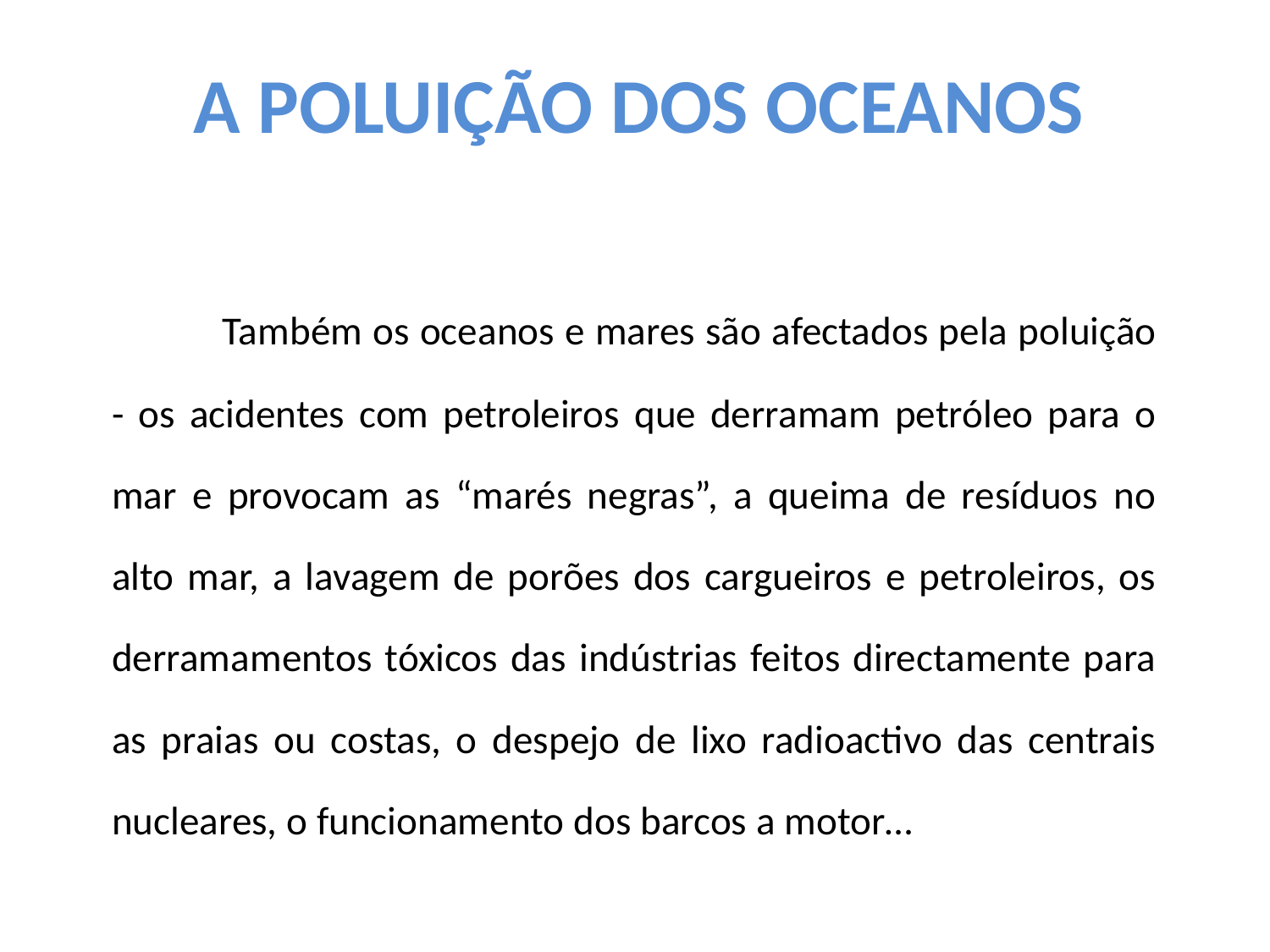

# A POLUIÇÃO DOS OCEANOS
	Também os oceanos e mares são afectados pela poluição - os acidentes com petroleiros que derramam petróleo para o mar e provocam as “marés negras”, a queima de resíduos no alto mar, a lavagem de porões dos cargueiros e petroleiros, os derramamentos tóxicos das indústrias feitos directamente para as praias ou costas, o despejo de lixo radioactivo das centrais nucleares, o funcionamento dos barcos a motor…